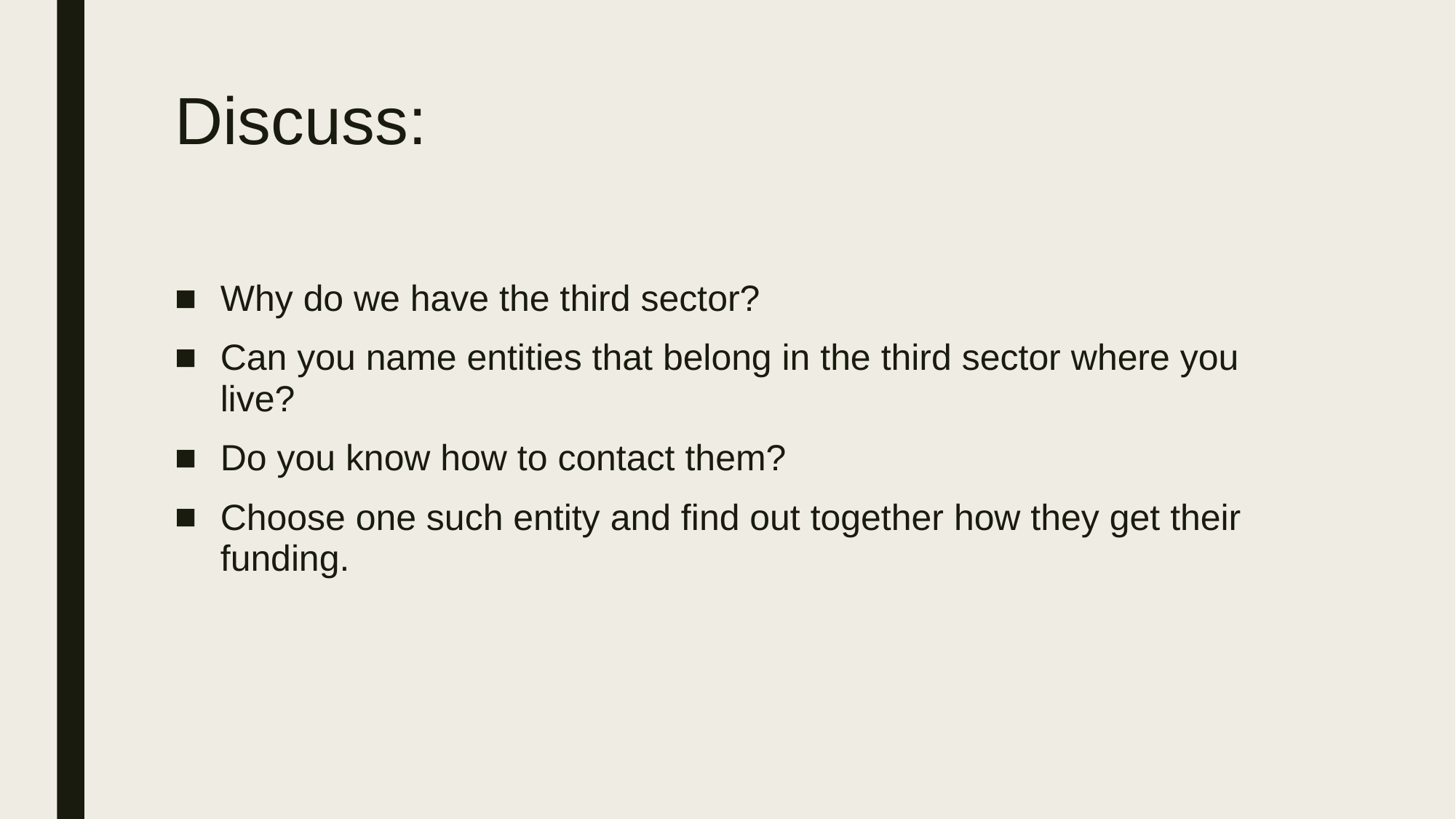

# Discuss:
Why do we have the third sector?
Can you name entities that belong in the third sector where you live?
Do you know how to contact them?
Choose one such entity and find out together how they get their funding.